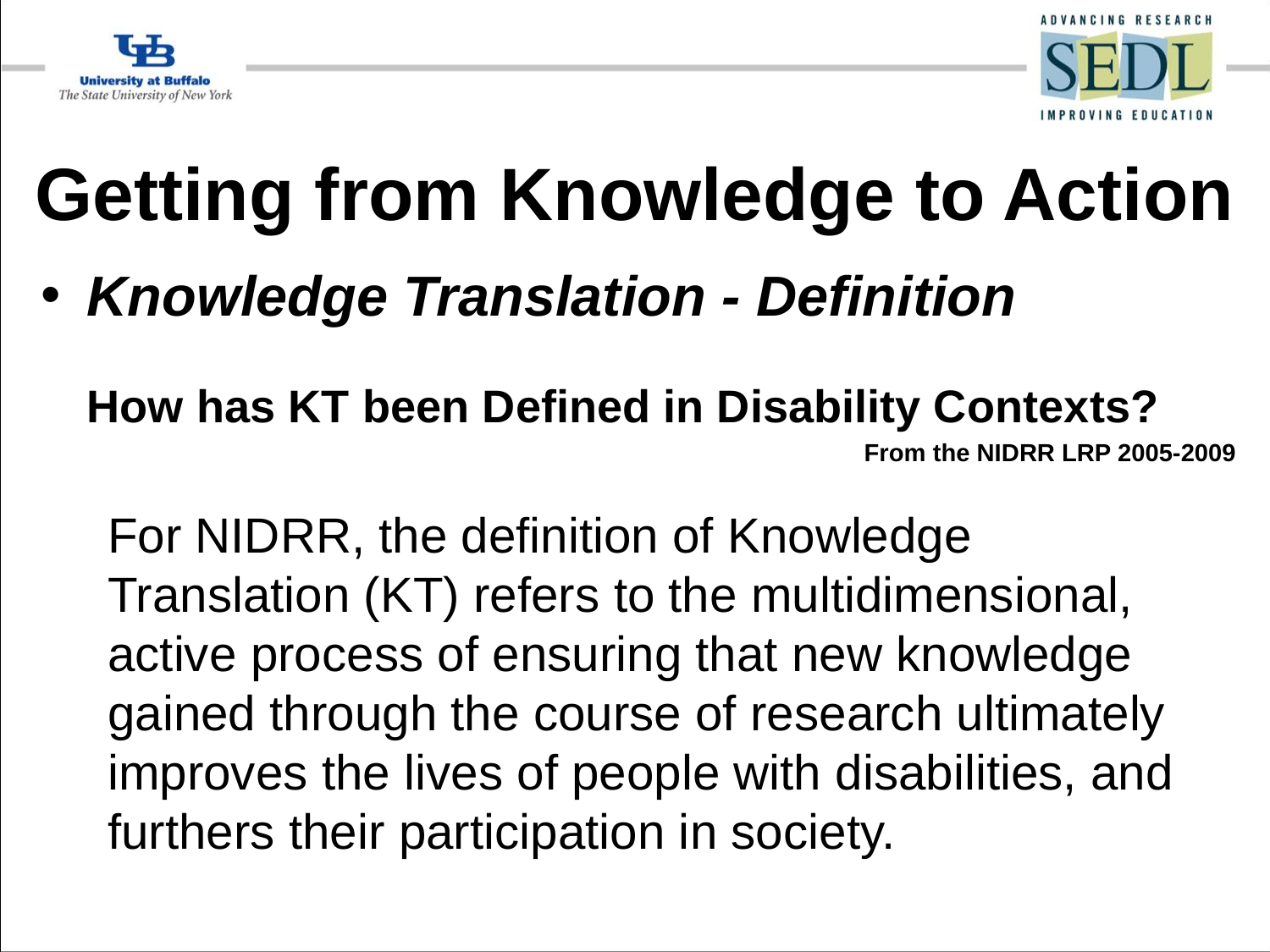

# Getting from Knowledge to Action
 Knowledge Translation - Definition
How has KT been Defined in Disability Contexts?
From the NIDRR LRP 2005-2009
For NIDRR, the definition of Knowledge Translation (KT) refers to the multidimensional, active process of ensuring that new knowledge gained through the course of research ultimately improves the lives of people with disabilities, and furthers their participation in society.